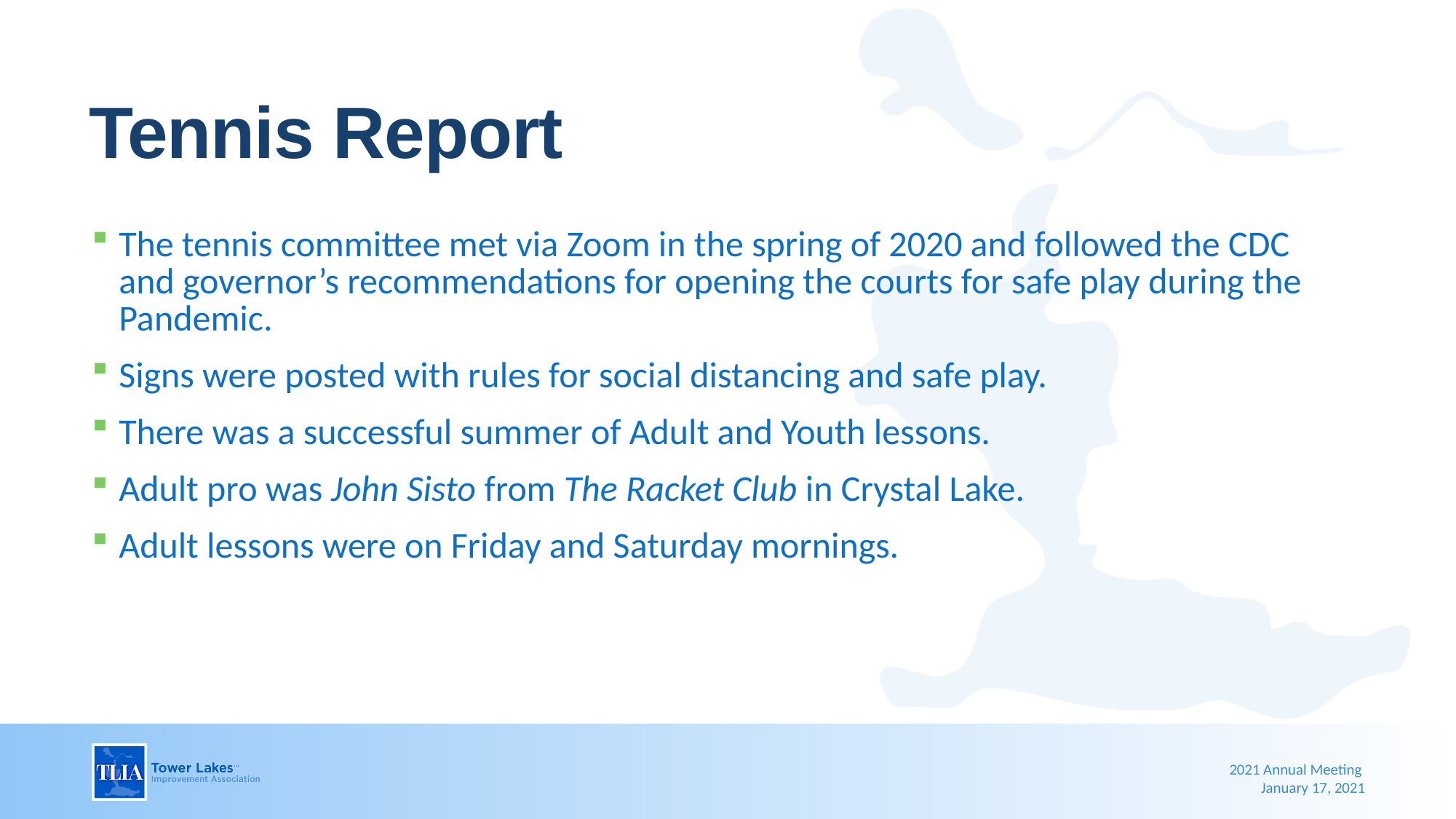

# Tennis Report
The tennis committee met via Zoom in the spring of 2020 and followed the CDC and governor’s recommendations for opening the courts for safe play during the Pandemic.
Signs were posted with rules for social distancing and safe play.
There was a successful summer of Adult and Youth lessons.
Adult pro was John Sisto from The Racket Club in Crystal Lake.
Adult lessons were on Friday and Saturday mornings.